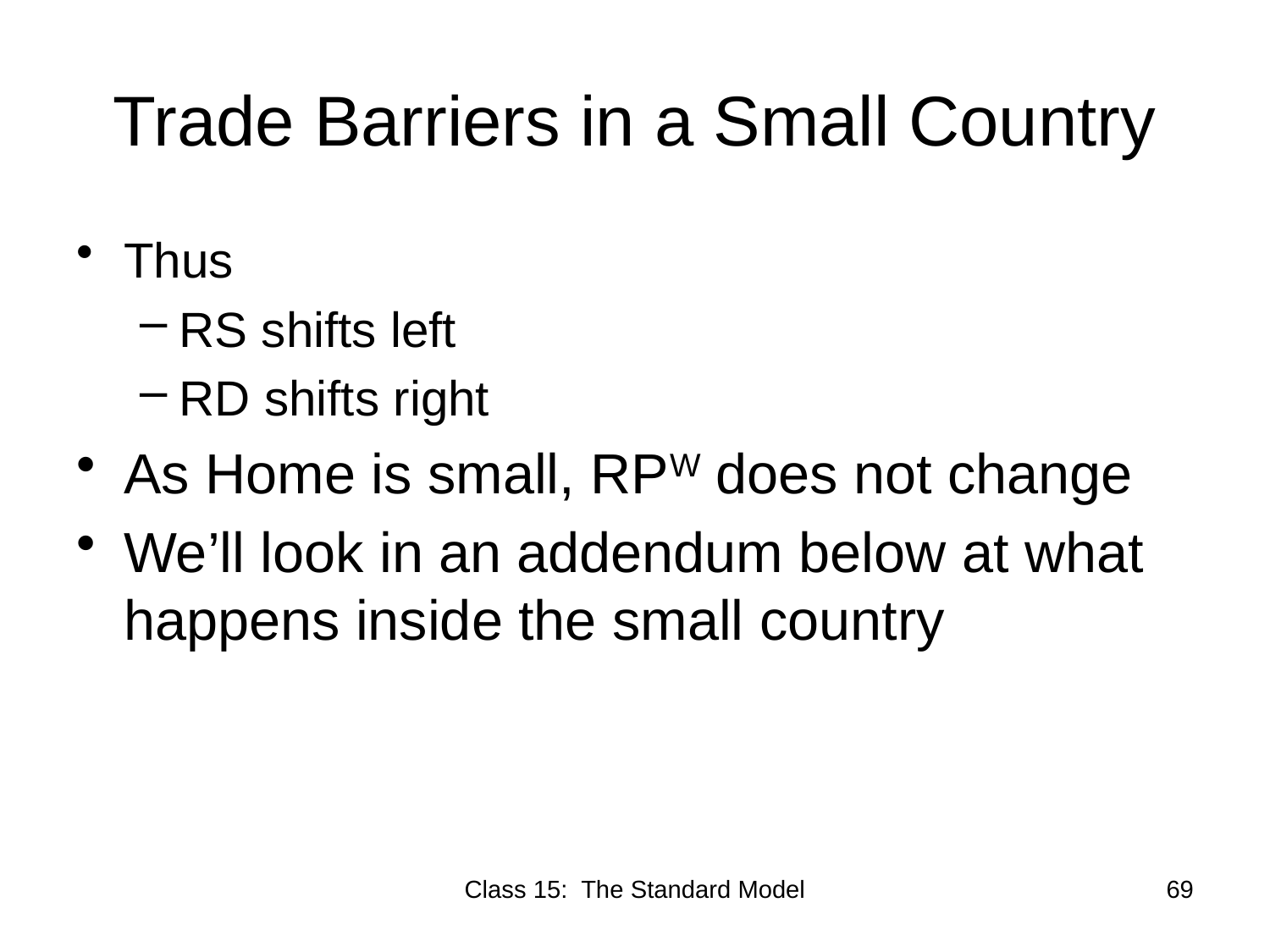

# Trade Barriers in a Small Country
Thus
RS shifts left
RD shifts right
As Home is small, RPW does not change
We’ll look in an addendum below at what happens inside the small country

Class 15:  The Standard Model
69